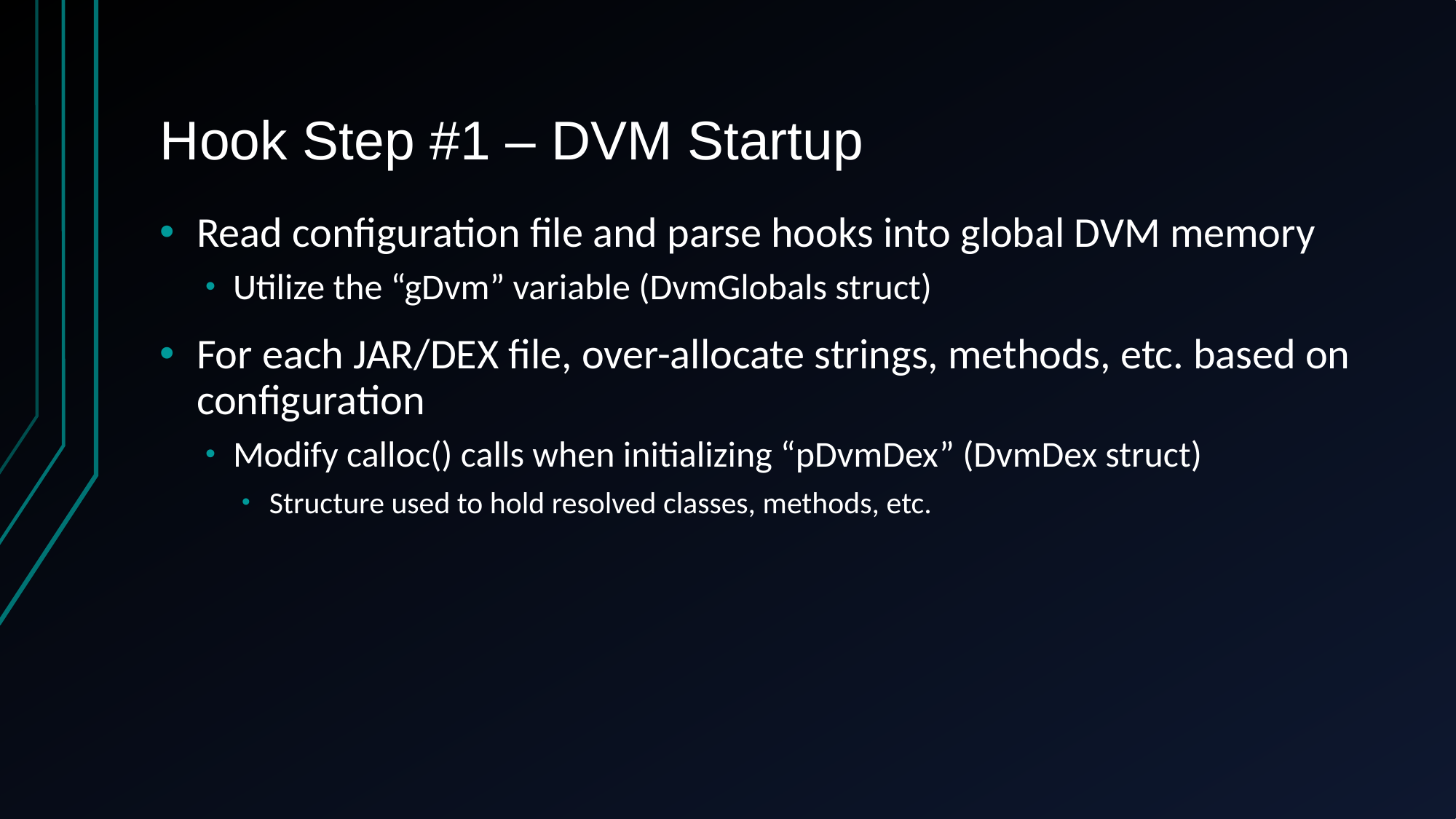

# Hook Step #1 – DVM Startup
Read configuration file and parse hooks into global DVM memory
Utilize the “gDvm” variable (DvmGlobals struct)
For each JAR/DEX file, over-allocate strings, methods, etc. based on configuration
Modify calloc() calls when initializing “pDvmDex” (DvmDex struct)
Structure used to hold resolved classes, methods, etc.